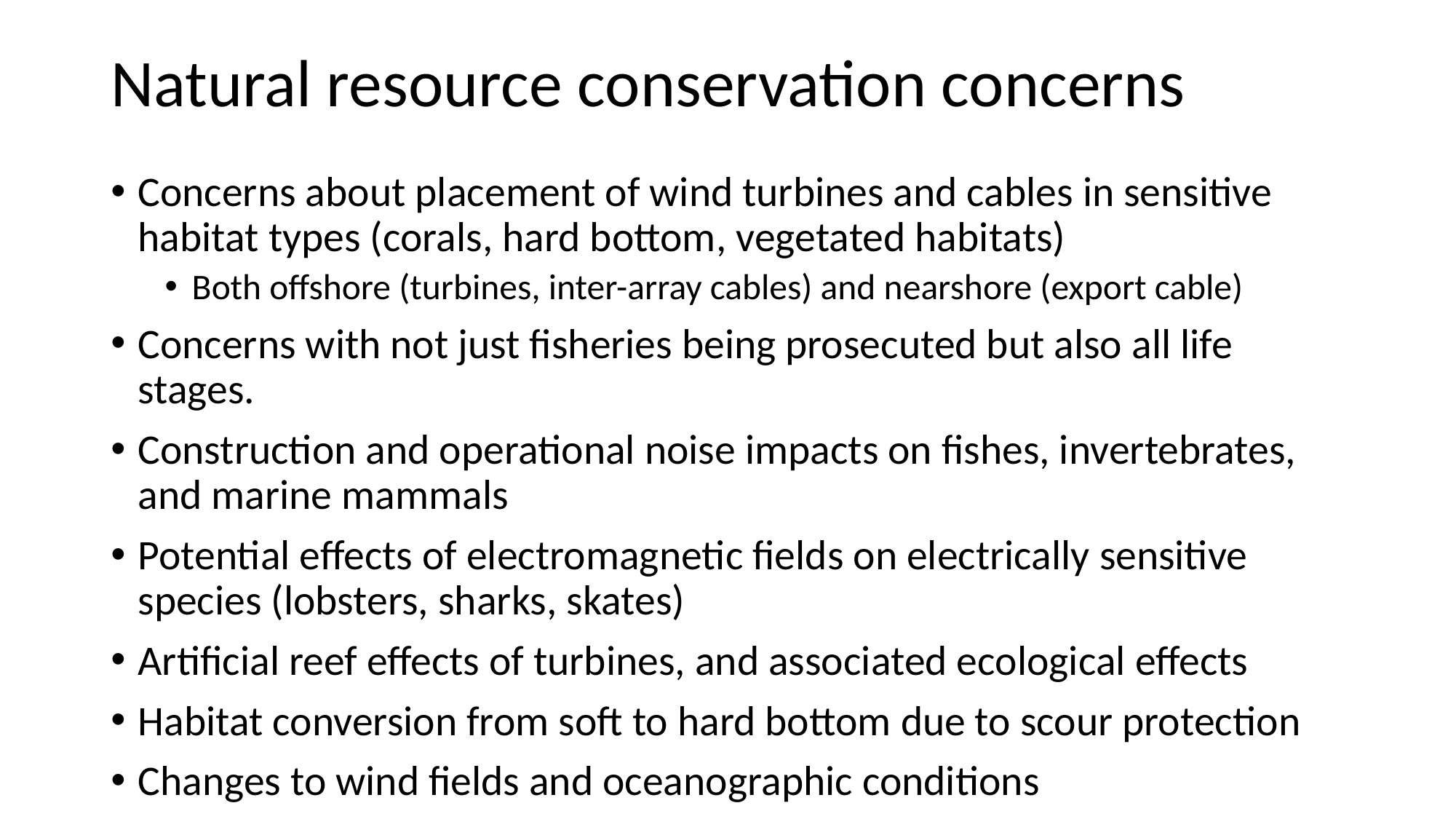

# Natural resource conservation concerns
Concerns about placement of wind turbines and cables in sensitive habitat types (corals, hard bottom, vegetated habitats)
Both offshore (turbines, inter-array cables) and nearshore (export cable)
Concerns with not just fisheries being prosecuted but also all life stages.
Construction and operational noise impacts on fishes, invertebrates, and marine mammals
Potential effects of electromagnetic fields on electrically sensitive species (lobsters, sharks, skates)
Artificial reef effects of turbines, and associated ecological effects
Habitat conversion from soft to hard bottom due to scour protection
Changes to wind fields and oceanographic conditions